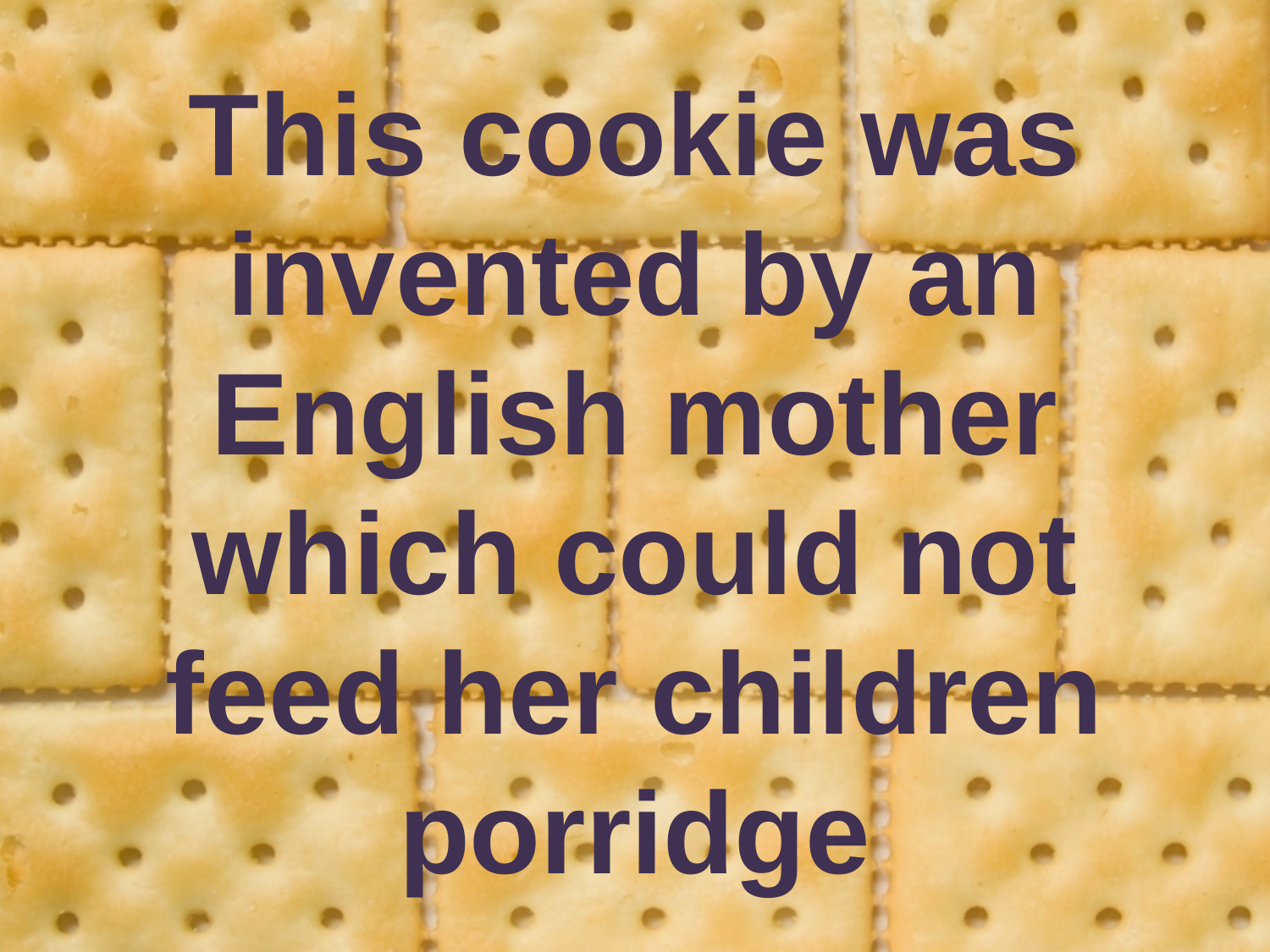

This cookie was invented by an English mother which could not feed her children porridge